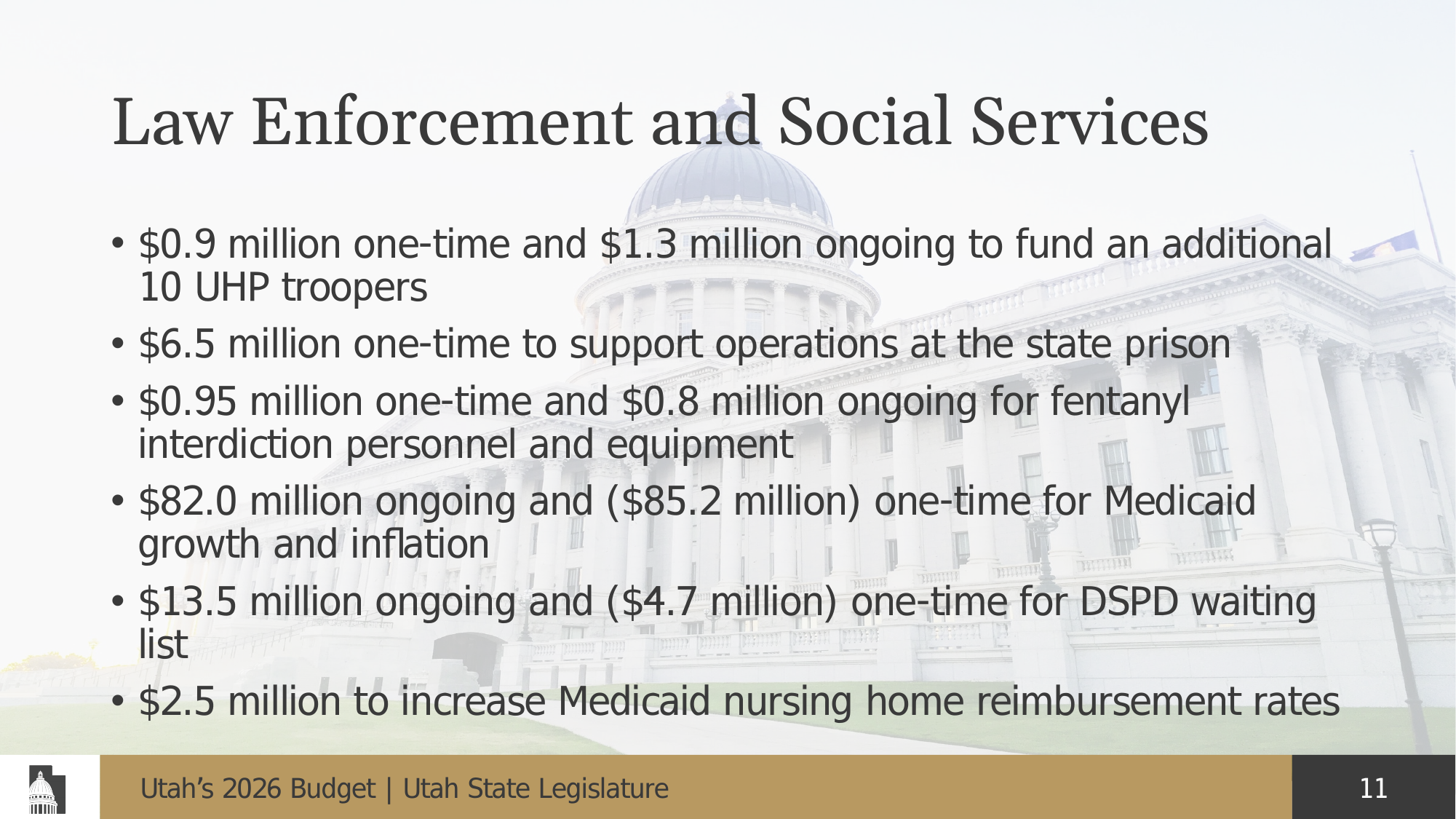

# Law Enforcement and Social Services
$0.9 million one-time and $1.3 million ongoing to fund an additional 10 UHP troopers
$6.5 million one-time to support operations at the state prison
$0.95 million one-time and $0.8 million ongoing for fentanyl interdiction personnel and equipment
$82.0 million ongoing and ($85.2 million) one-time for Medicaid growth and inflation
$13.5 million ongoing and ($4.7 million) one-time for DSPD waiting list
$2.5 million to increase Medicaid nursing home reimbursement rates
Utah’s 2026 Budget | Utah State Legislature
11